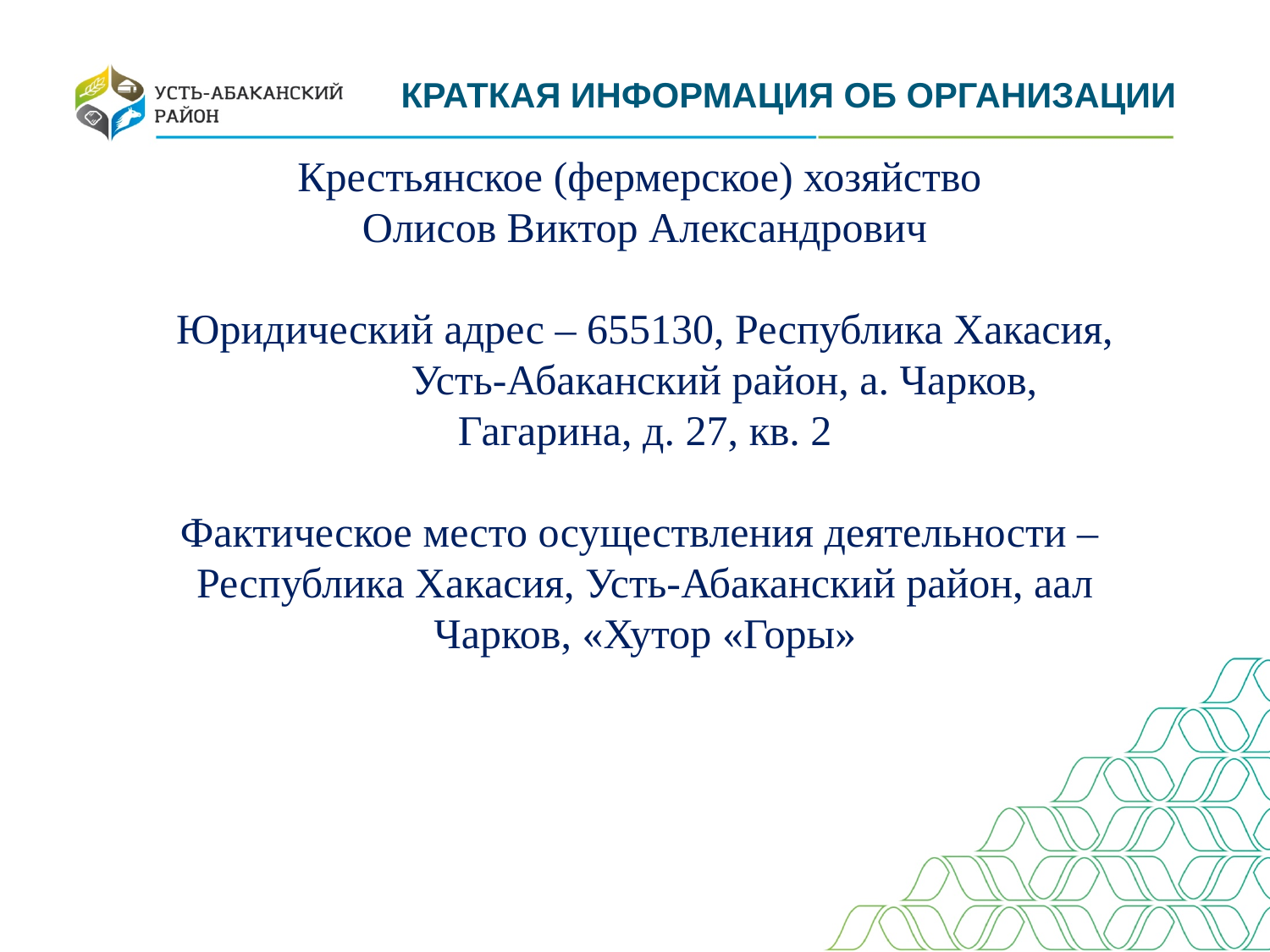

КРАТКАЯ ИНФОРМАЦИЯ ОБ ОРГАНИЗАЦИИ
Крестьянское (фермерское) хозяйство
Олисов Виктор Александрович

Юридический адрес – 655130, Республика Хакасия,	   Усть-Абаканский район, а. Чарков, Гагарина, д. 27, кв. 2

Фактическое место осуществления деятельности –  Республика Хакасия, Усть-Абаканский район, аал Чарков, «Хутор «Горы»